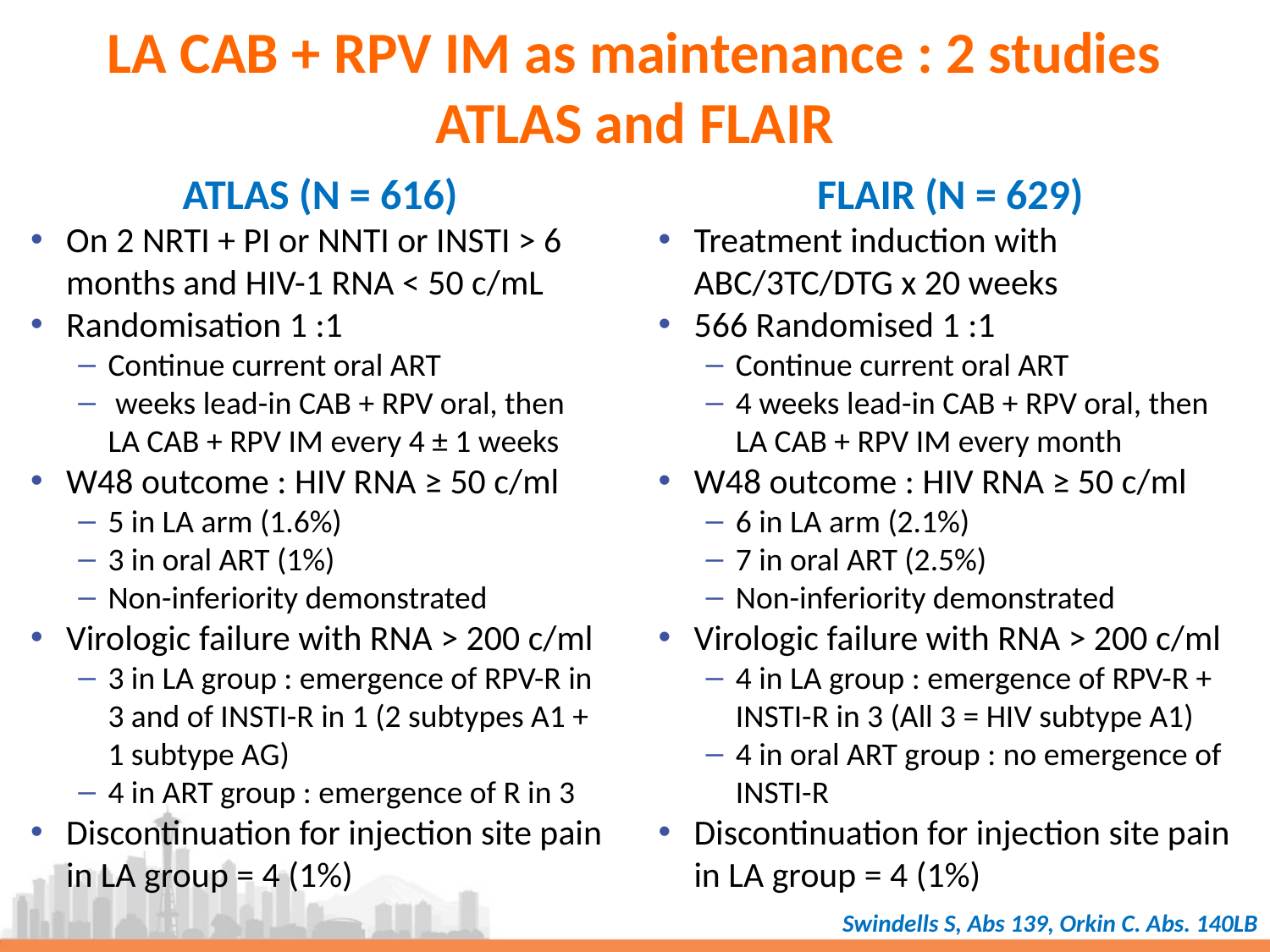

# LA CAB + RPV IM as maintenance : 2 studies ATLAS and FLAIR
ATLAS (N = 616)
On 2 NRTI + PI or NNTI or INSTI > 6 months and HIV-1 RNA < 50 c/mL
Randomisation 1 :1
Continue current oral ART
 weeks lead-in CAB + RPV oral, then  LA CAB + RPV IM every 4 ± 1 weeks
W48 outcome : HIV RNA ≥ 50 c/ml
5 in LA arm (1.6%)
3 in oral ART (1%)
Non-inferiority demonstrated
Virologic failure with RNA > 200 c/ml
3 in LA group : emergence of RPV-R in 3 and of INSTI-R in 1 (2 subtypes A1 + 1 subtype AG)
4 in ART group : emergence of R in 3
Discontinuation for injection site pain in LA group = 4 (1%)

FLAIR (N = 629)
Treatment induction with ABC/3TC/DTG x 20 weeks
566 Randomised 1 :1
Continue current oral ART
4 weeks lead-in CAB + RPV oral, then LA CAB + RPV IM every month
W48 outcome : HIV RNA ≥ 50 c/ml
6 in LA arm (2.1%)
7 in oral ART (2.5%)
Non-inferiority demonstrated
Virologic failure with RNA > 200 c/ml
4 in LA group : emergence of RPV-R + INSTI-R in 3 (All 3 = HIV subtype A1)
4 in oral ART group : no emergence of INSTI-R
Discontinuation for injection site pain in LA group = 4 (1%)

Swindells S, Abs 139, Orkin C. Abs. 140LB